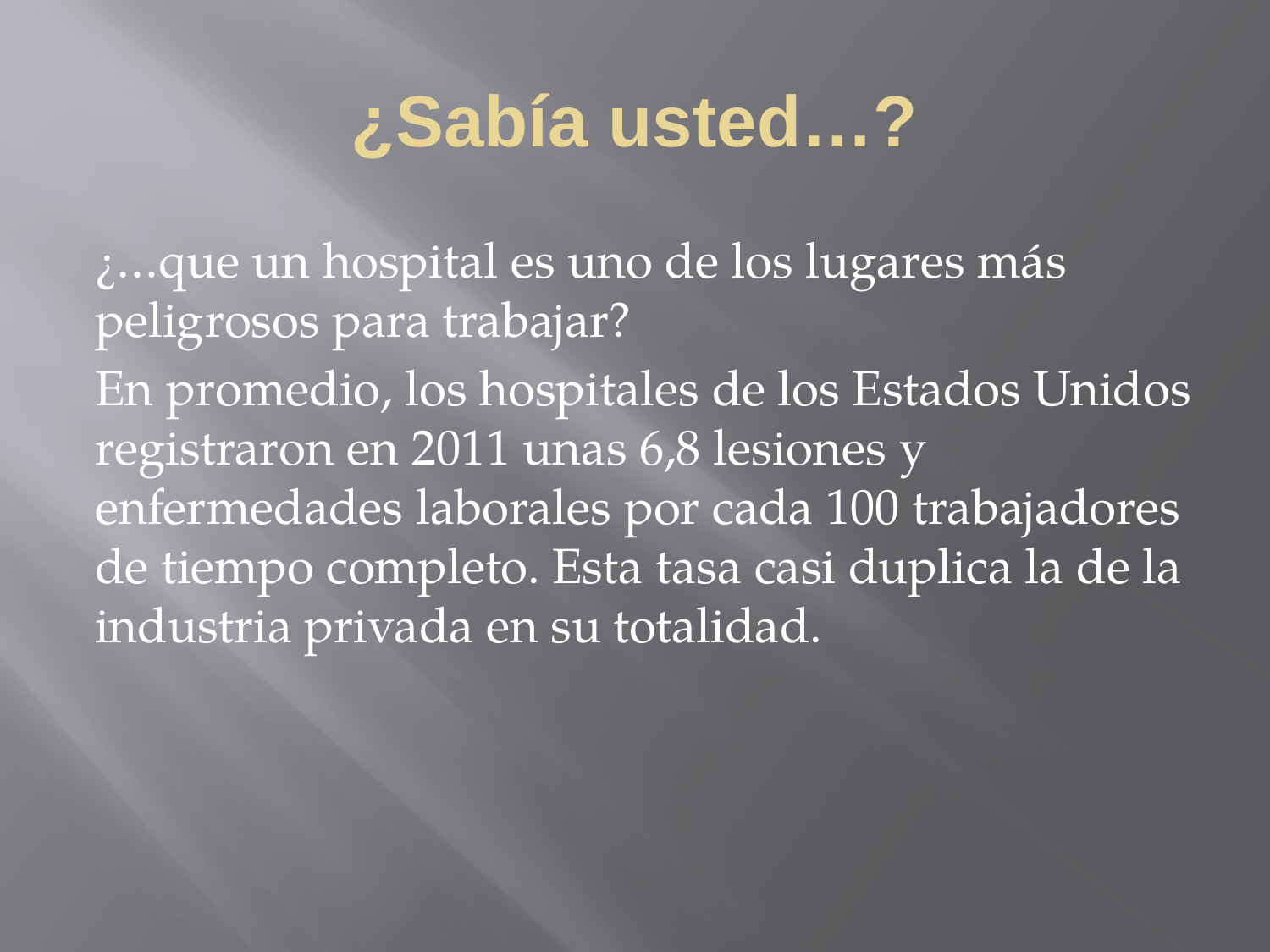

# ¿Sabía usted…?
¿…que un hospital es uno de los lugares más peligrosos para trabajar?
En promedio, los hospitales de los Estados Unidos registraron en 2011 unas 6,8 lesiones y enfermedades laborales por cada 100 trabajadores de tiempo completo. Esta tasa casi duplica la de la industria privada en su totalidad.